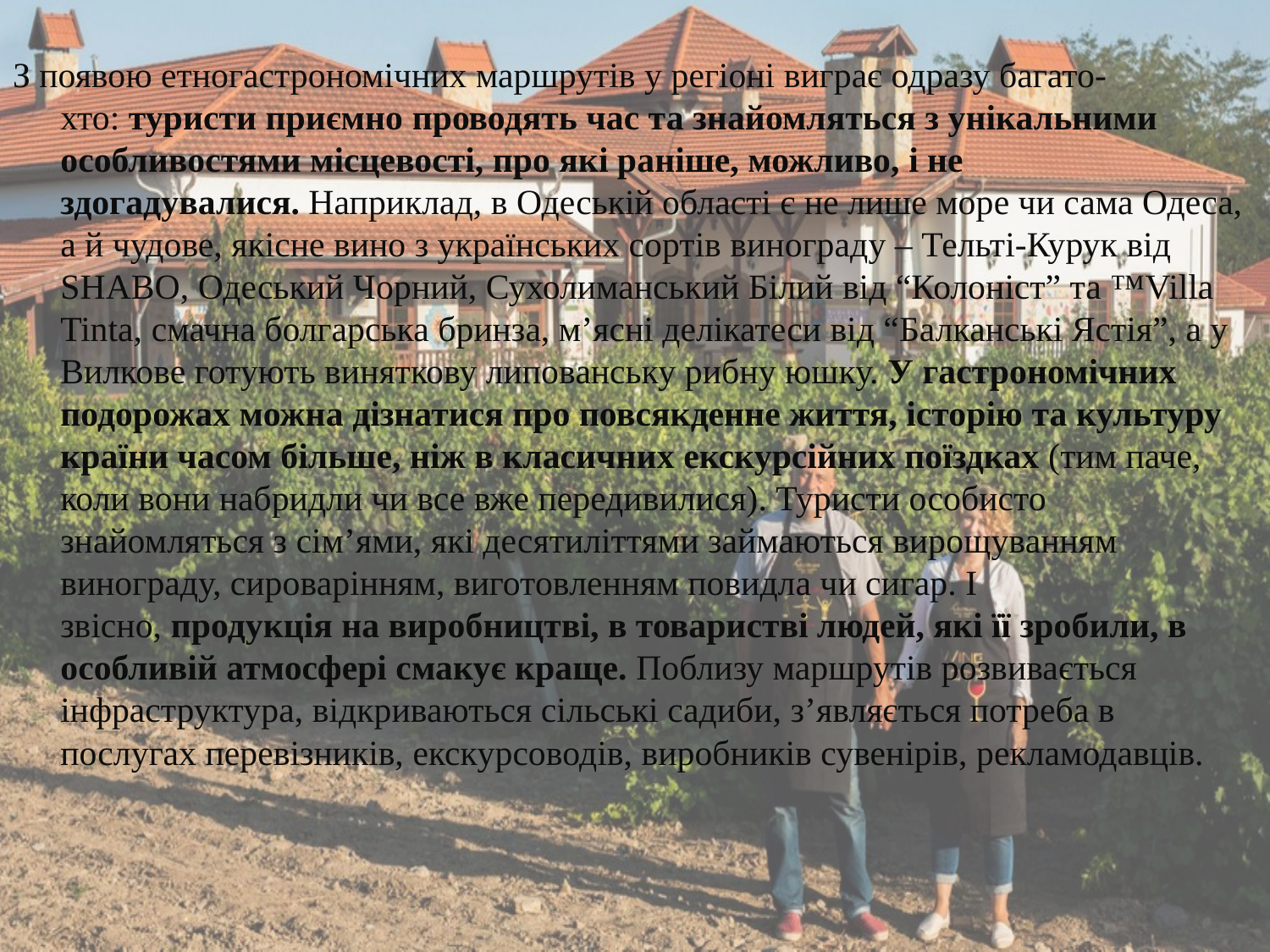

З появою етногастрономічних маршрутів у регіоні виграє одразу багато-хто: туристи приємно проводять час та знайомляться з унікальними особливостями місцевості, про які раніше, можливо, і не здогадувалися. Наприклад, в Одеській області є не лише море чи сама Одеса, а й чудове, якісне вино з українських сортів винограду – Тельті-Курук від SHABO, Одеський Чорний, Сухолиманський Білий від “Колоніст” та ™Villa Tinta, смачна болгарська бринза, м’ясні делікатеси від “Балканські Ястія”, а у Вилкове готують виняткову липованську рибну юшку. У гастрономічних подорожах можна дізнатися про повсякденне життя, історію та культуру країни часом більше, ніж в класичних екскурсійних поїздках (тим паче, коли вони набридли чи все вже передивилися). Туристи особисто знайомляться з сім’ями, які десятиліттями займаються вирощуванням винограду, сироварінням, виготовленням повидла чи сигар. І звісно, продукція на виробництві, в товаристві людей, які її зробили, в особливій атмосфері смакує краще. Поблизу маршрутів розвивається інфраструктура, відкриваються сільські садиби, з’являється потреба в послугах перевізників, екскурсоводів, виробників сувенірів, рекламодавців.